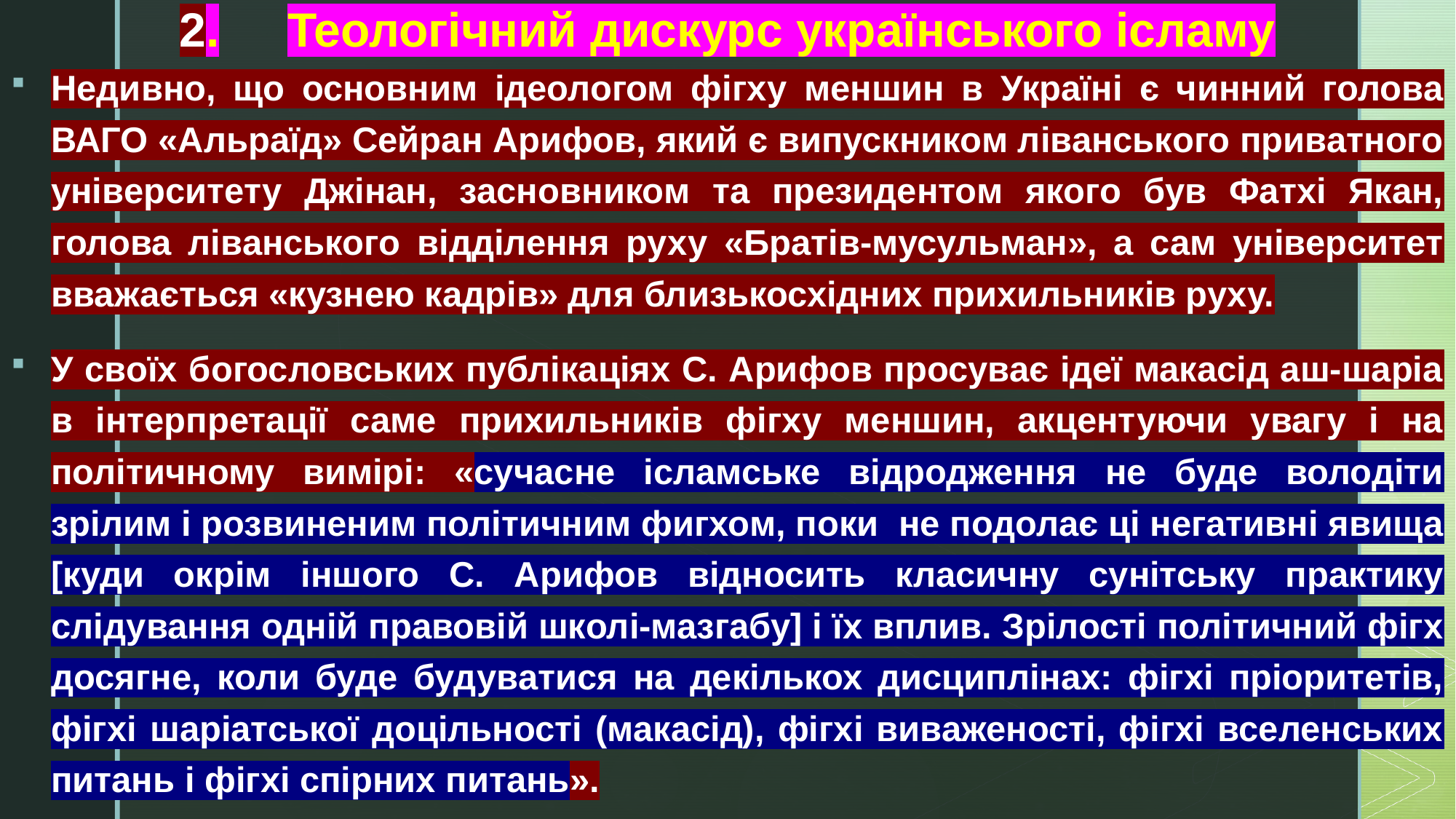

# 2.	Теологічний дискурс українського ісламу
Недивно, що основним ідеологом фігху меншин в Україні є чинний голова ВАГО «Альраїд» Сейран Арифов, який є випускником ліванського приватного університету Джінан, засновником та президентом якого був Фатхі Якан, голова ліванського відділення руху «Братів-мусульман», а сам університет вважається «кузнею кадрів» для близькосхідних прихильників руху.
У своїх богословських публікаціях С. Арифов просуває ідеї макасід аш-шаріа в інтерпретації саме прихильників фігху меншин, акцентуючи увагу і на політичному вимірі: «сучасне ісламське відродження не буде володіти зрілим і розвиненим політичним фигхом, поки  не подолає ці негативні явища [куди окрім іншого С. Арифов відносить класичну сунітську практику слідування одній правовій школі-мазгабу] і їх вплив. Зрілості політичний фігх досягне, коли буде будуватися на декількох дисциплінах: фігхі пріоритетів, фігхі шаріатської доцільності (макасід), фігхі виваженості, фігхі вселенських питань і фігхі спірних питань».